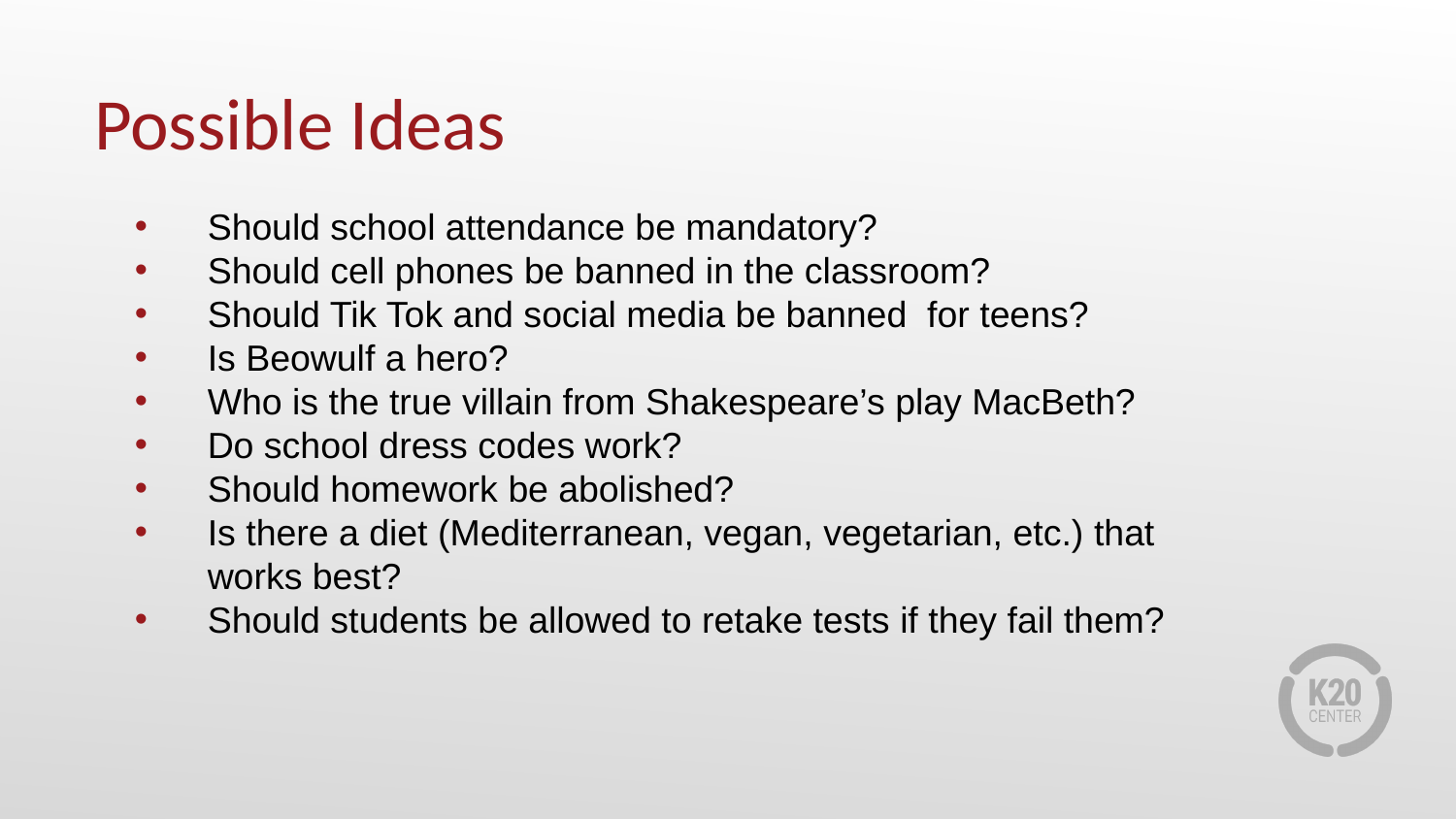

# Possible Ideas
Should school attendance be mandatory?
Should cell phones be banned in the classroom?
Should Tik Tok and social media be banned  for teens?
Is Beowulf a hero?
Who is the true villain from Shakespeare’s play MacBeth?
Do school dress codes work?
Should homework be abolished?
Is there a diet (Mediterranean, vegan, vegetarian, etc.) that works best?
Should students be allowed to retake tests if they fail them?